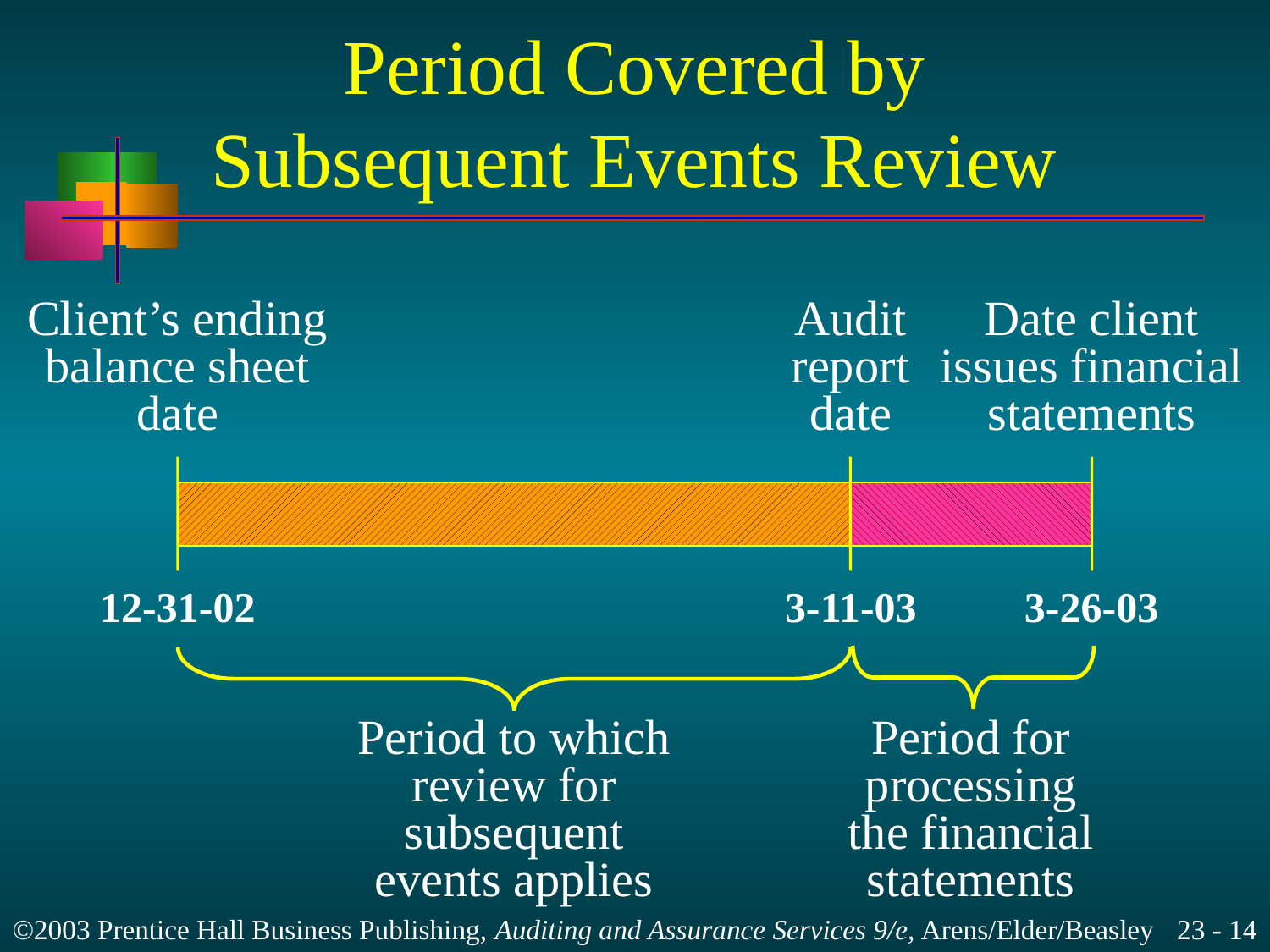

# Period Covered by Subsequent Events Review
Client’s ending
balance sheet
date
Audit
report
date
Date client
issues financial
statements

12-31-02
3-11-03
3-26-03
Period to which
review for
subsequent
events applies
Period for
processing
the financial
statements